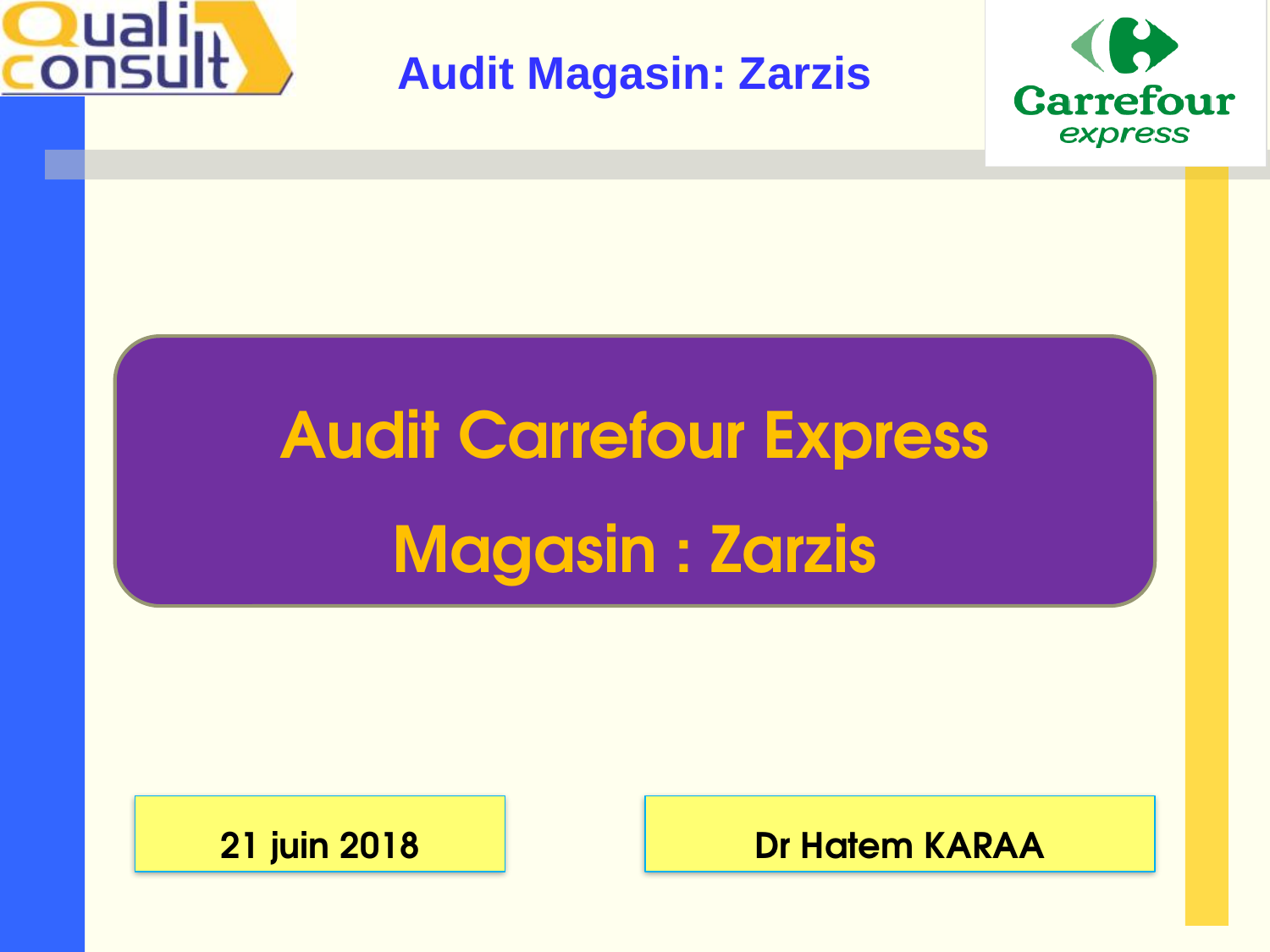

Audit Carrefour Express
Magasin : Zarzis
21 juin 2018
Dr Hatem KARAA